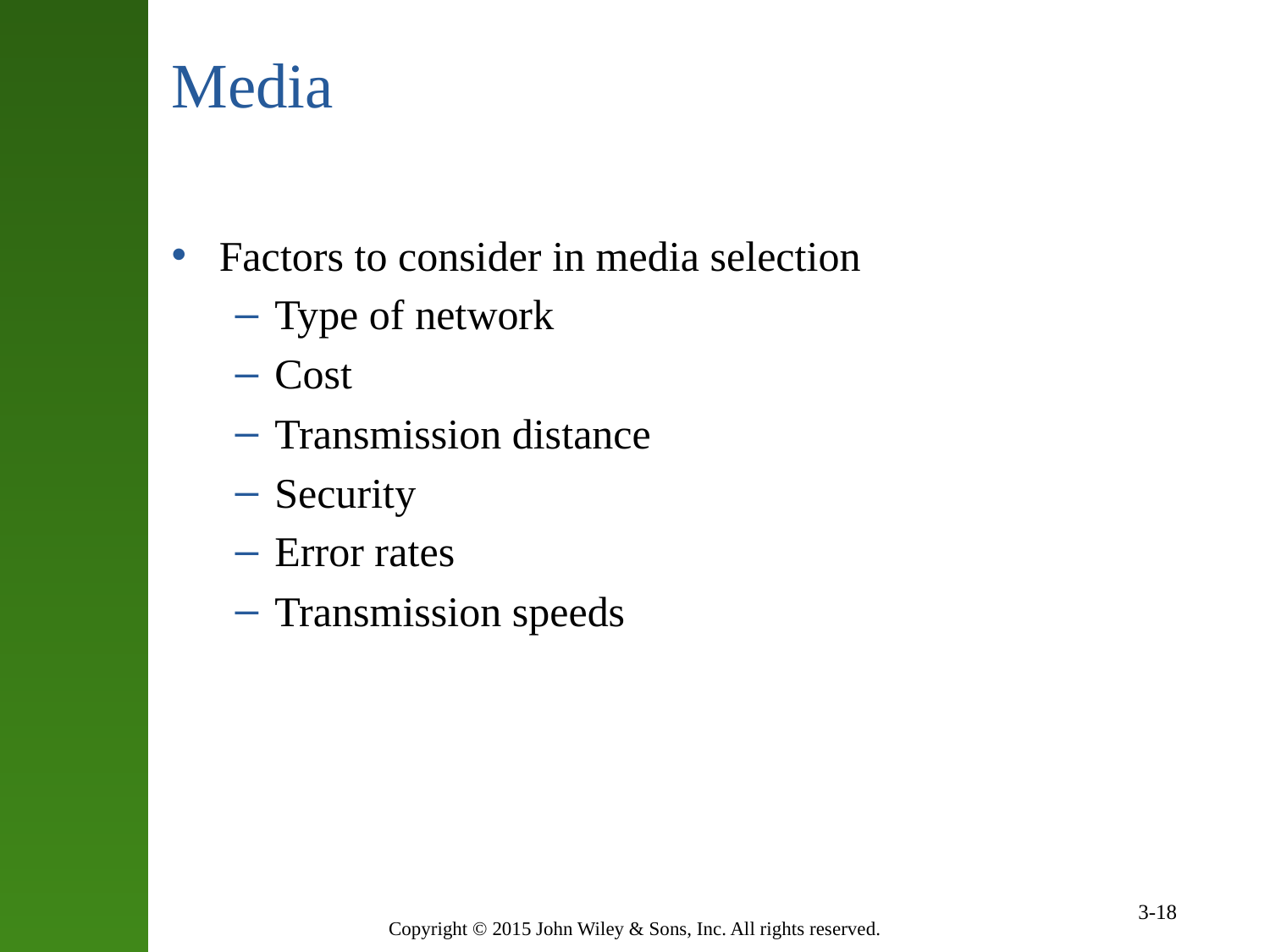

# Media
Factors to consider in media selection
Type of network
Cost
Transmission distance
Security
Error rates
Transmission speeds